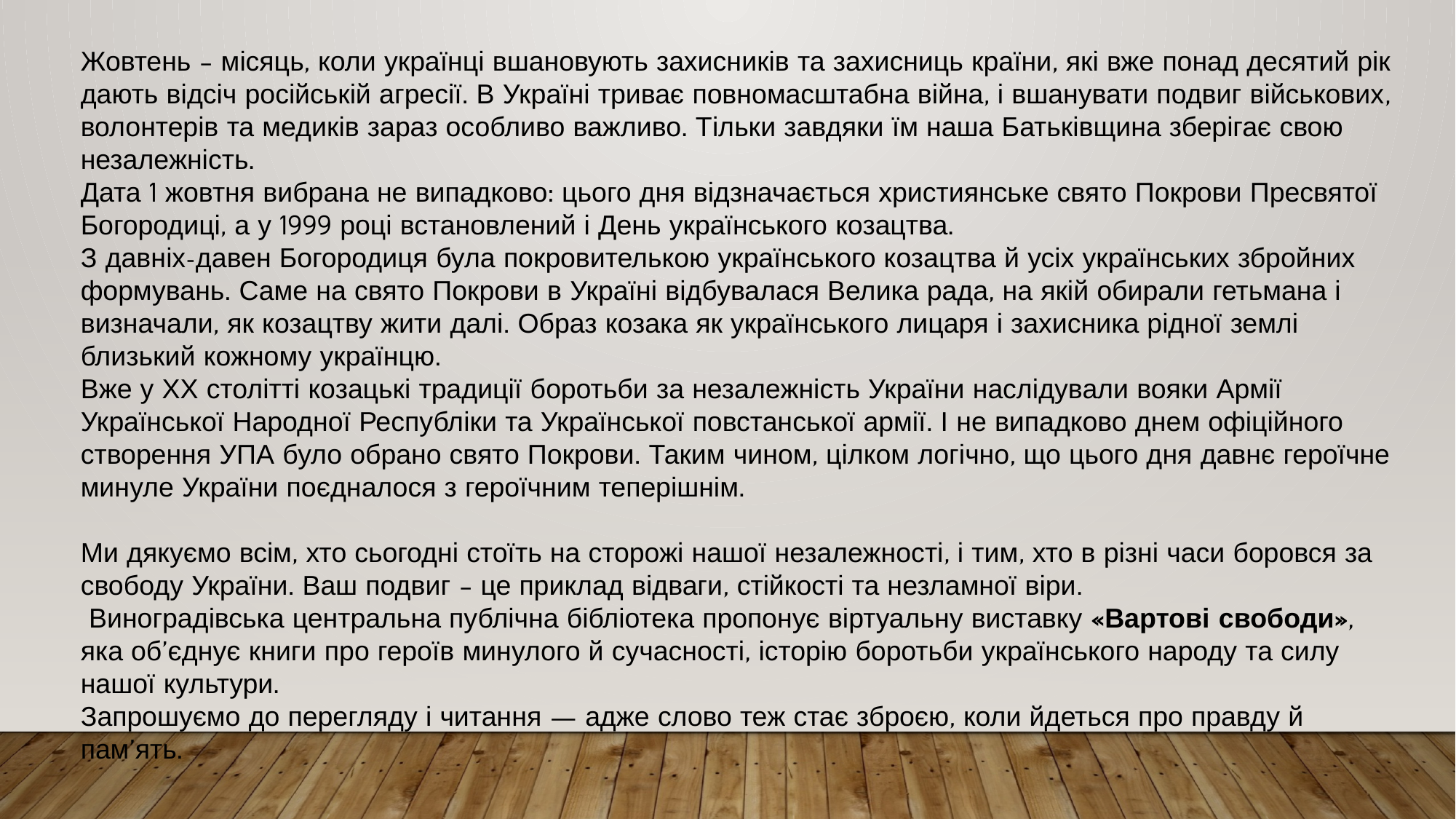

Жовтень – місяць, коли українці вшановують захисників та захисниць країни, які вже понад десятий рік дають відсіч російській агресії. В Україні триває повномасштабна війна, і вшанувати подвиг військових, волонтерів та медиків зараз особливо важливо. Тільки завдяки їм наша Батьківщина зберігає свою незалежність.
Дата 1 жовтня вибрана не випадково: цього дня відзначається християнське свято Покрови Пресвятої Богородиці, а у 1999 році встановлений і День українського козацтва.
З давніх-давен Богородиця була покровителькою українського козацтва й усіх українських збройних формувань. Саме на свято Покрови в Україні відбувалася Велика рада, на якій обирали гетьмана і визначали, як козацтву жити далі. Образ козака як українського лицаря і захисника рідної землі близький кожному українцю.
Вже у ХХ столітті козацькі традиції боротьби за незалежність України наслідували вояки Армії Української Народної Республіки та Української повстанської армії. І не випадково днем офіційного створення УПА було обрано свято Покрови. Таким чином, цілком логічно, що цього дня давнє героїчне минуле України поєдналося з героїчним теперішнім.

Ми дякуємо всім, хто сьогодні стоїть на сторожі нашої незалежності, і тим, хто в різні часи боровся за свободу України. Ваш подвиг – це приклад відваги, стійкості та незламної віри.
 Виноградівська центральна публічна бібліотека пропонує віртуальну виставку «Вартові свободи», яка об’єднує книги про героїв минулого й сучасності, історію боротьби українського народу та силу нашої культури.
Запрошуємо до перегляду і читання — адже слово теж стає зброєю, коли йдеться про правду й пам’ять.